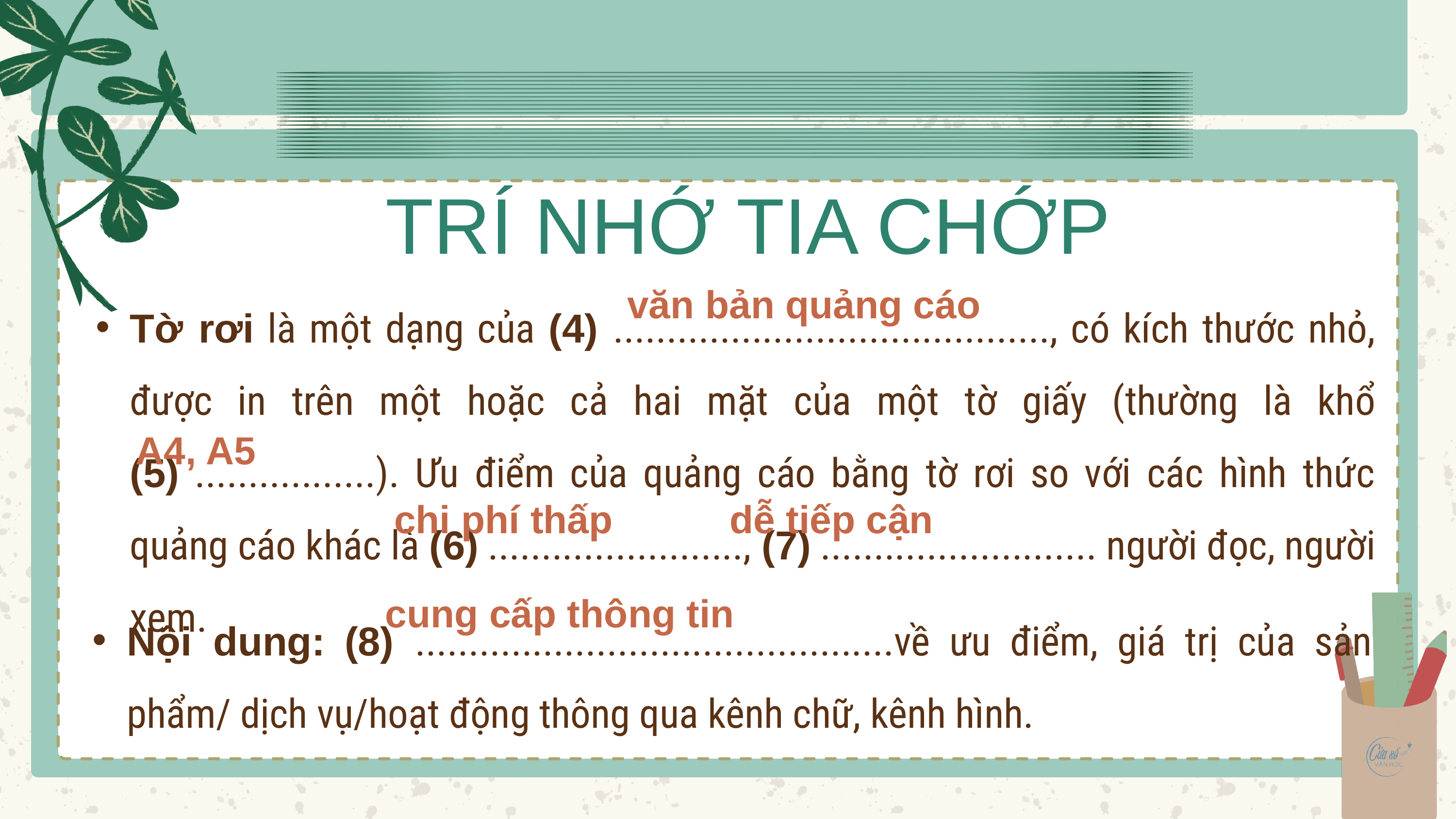

TRÍ NHỚ TIA CHỚP
Tờ rơi là một dạng của (4) ........................................., có kích thước nhỏ, được in trên một hoặc cả hai mặt của một tờ giấy (thường là khổ (5) .................). Ưu điểm của quảng cáo bằng tờ rơi so với các hình thức quảng cáo khác là (6) ........................, (7) .......................... người đọc, người xem.
văn bản quảng cáo
A4, A5
chi phí thấp
dễ tiếp cận
Nội dung: (8) .............................................về ưu điểm, giá trị của sản phẩm/ dịch vụ/hoạt động thông qua kênh chữ, kênh hình.

cung cấp thông tin